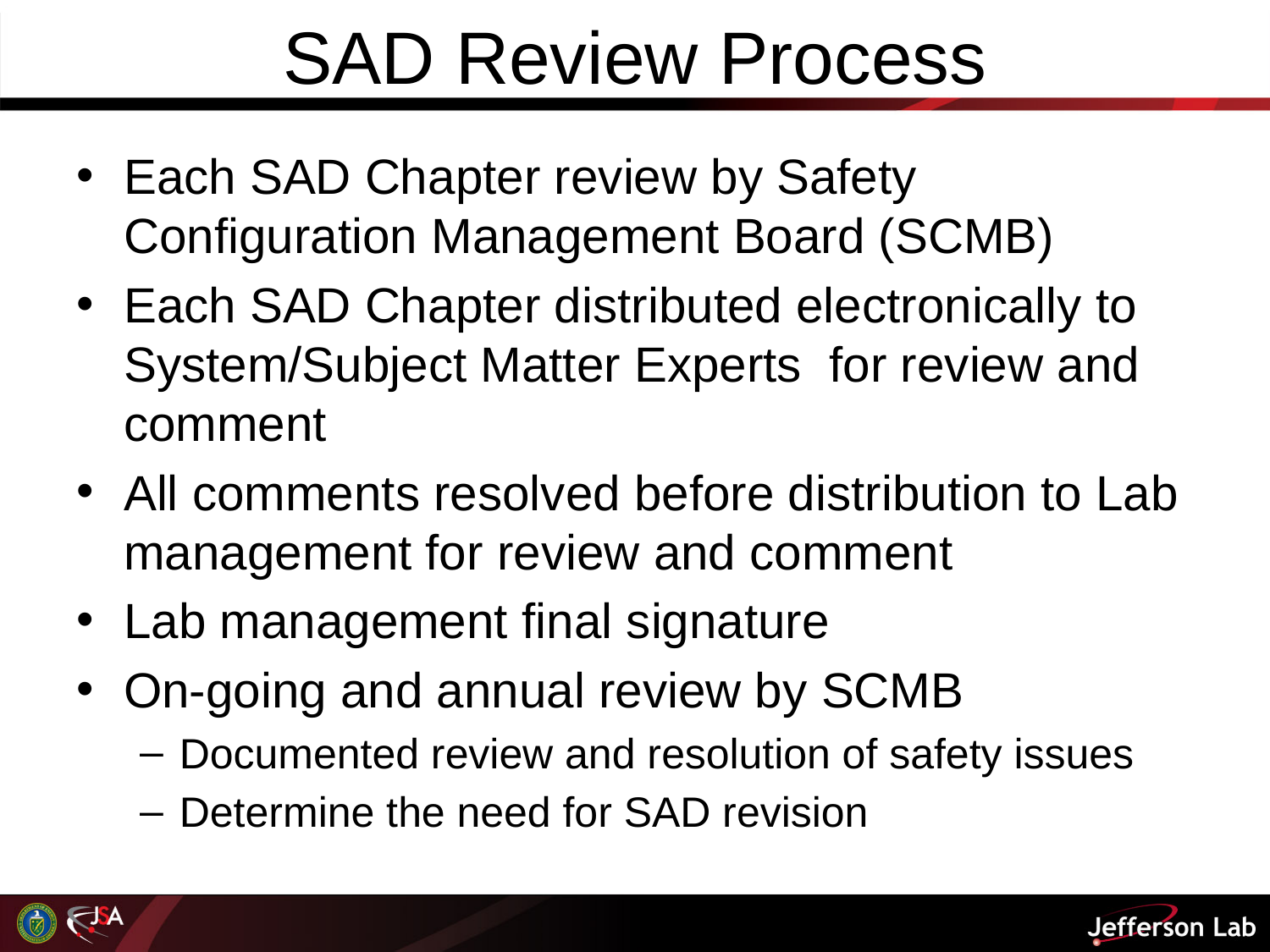

# SAD Review Process
Each SAD Chapter review by Safety Configuration Management Board (SCMB)
Each SAD Chapter distributed electronically to System/Subject Matter Experts  for review and comment
All comments resolved before distribution to Lab management for review and comment
Lab management final signature
On-going and annual review by SCMB
Documented review and resolution of safety issues
Determine the need for SAD revision